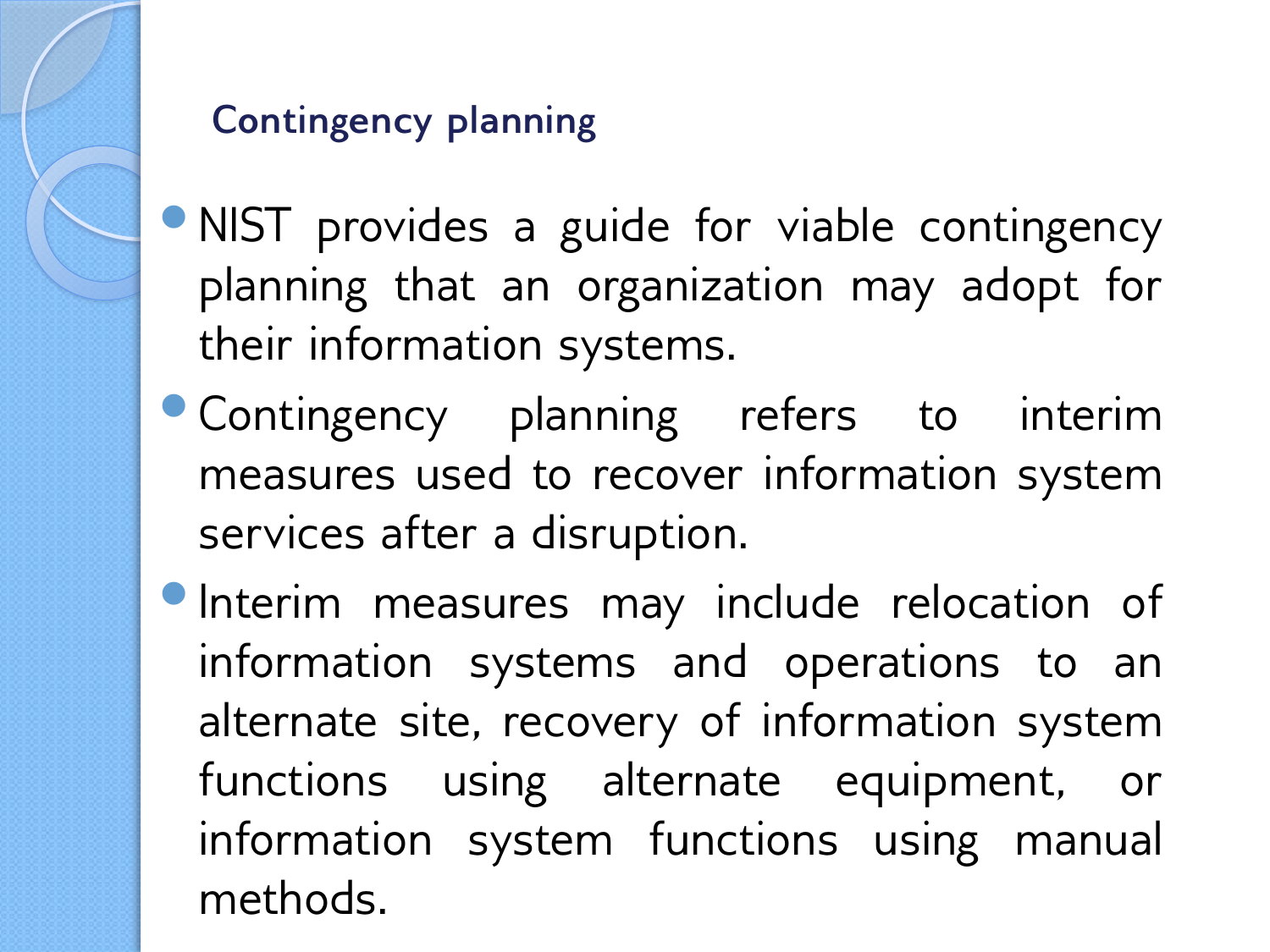

# Contingency planning
NIST provides a guide for viable contingency planning that an organization may adopt for their information systems.
Contingency planning refers to interim measures used to recover information system services after a disruption.
Interim measures may include relocation of information systems and operations to an alternate site, recovery of information system functions using alternate equipment, or information system functions using manual methods.